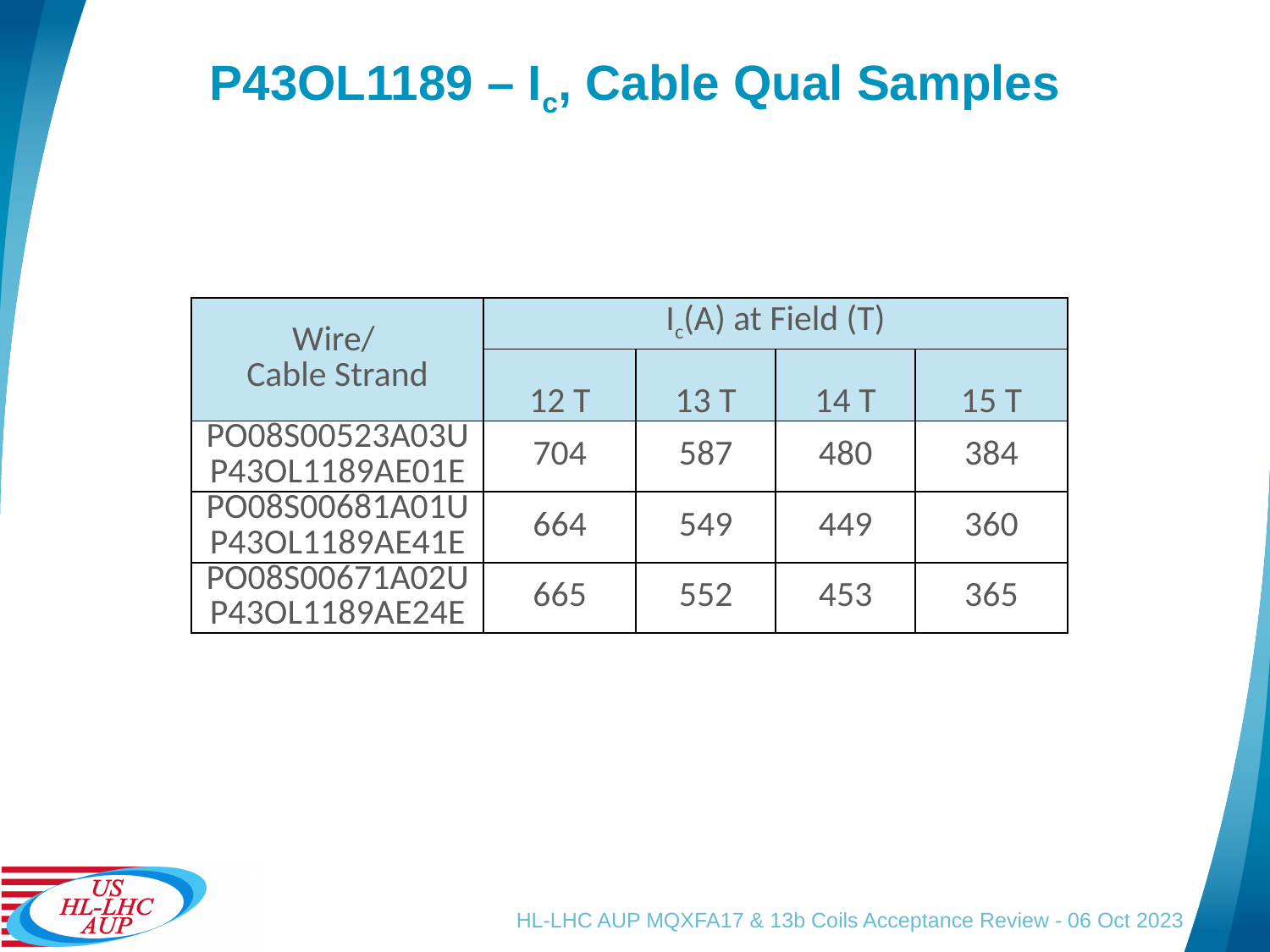

# P43OL1189 – Ic, Cable Qual Samples
| Wire/ Cable Strand | Ic(A) at Field (T) |  |  |  |
| --- | --- | --- | --- | --- |
|  | 12 T | 13 T | 14 T | 15 T |
| PO08S00523A03U P43OL1189AE01E | 704 | 587 | 480 | 384 |
| PO08S00681A01U P43OL1189AE41E | 664 | 549 | 449 | 360 |
| PO08S00671A02U P43OL1189AE24E | 665 | 552 | 453 | 365 |
HL-LHC AUP MQXFA17 & 13b Coils Acceptance Review - 06 Oct 2023